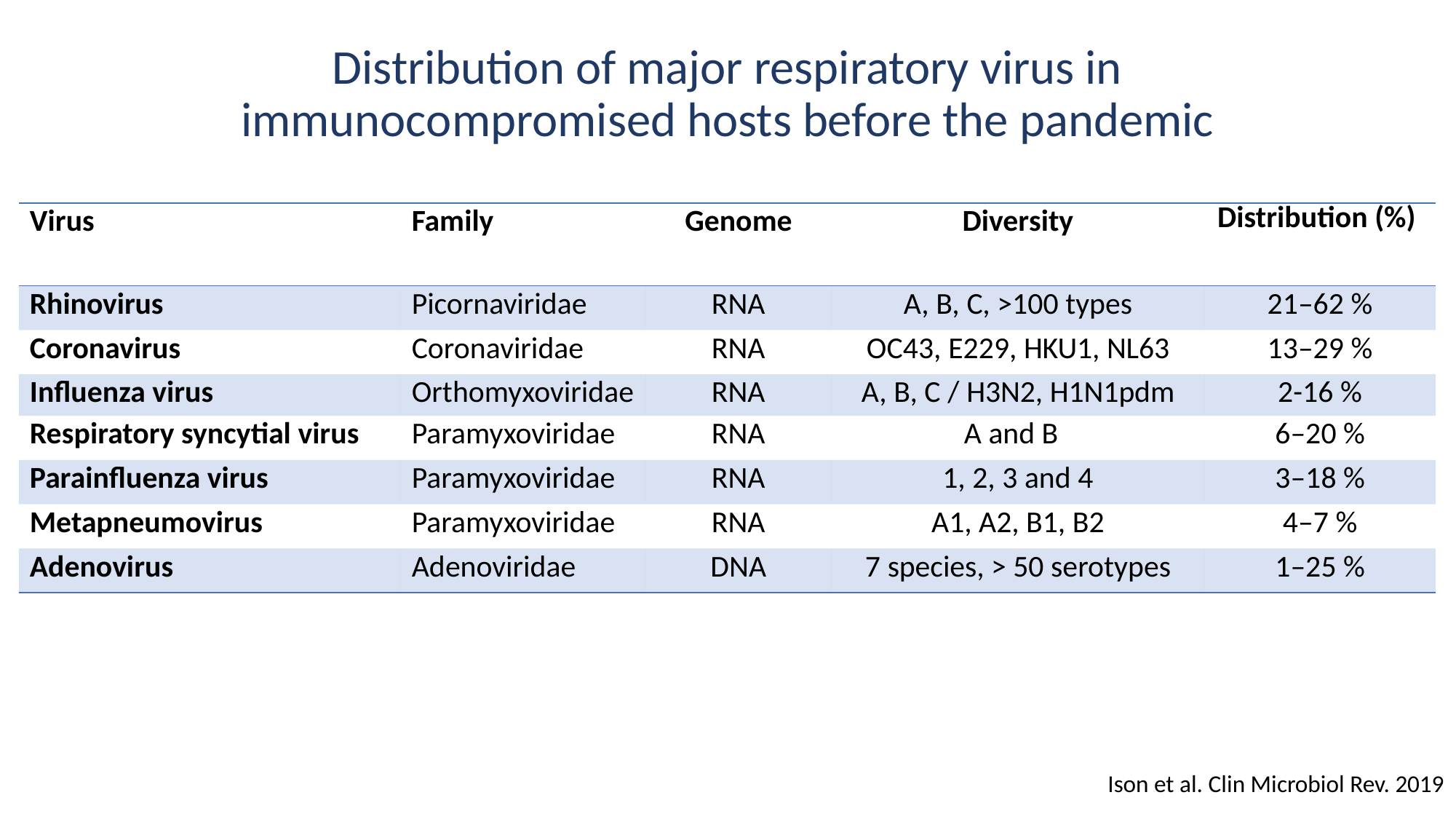

# Distribution of major respiratory virus in immunocompromised hosts before the pandemic
| Virus | Family | Genome | Diversity | Distribution (%) |
| --- | --- | --- | --- | --- |
| Rhinovirus | Picornaviridae | RNA | A, B, C, >100 types | 21–62 % |
| Coronavirus | Coronaviridae | RNA | OC43, E229, HKU1, NL63 | 13–29 % |
| Influenza virus | Orthomyxoviridae | RNA | A, B, C / H3N2, H1N1pdm | 2-16 % |
| Respiratory syncytial virus | Paramyxoviridae | RNA | A and B | 6–20 % |
| Parainfluenza virus | Paramyxoviridae | RNA | 1, 2, 3 and 4 | 3–18 % |
| Metapneumovirus | Paramyxoviridae | RNA | A1, A2, B1, B2 | 4–7 % |
| Adenovirus | Adenoviridae | DNA | 7 species, > 50 serotypes | 1–25 % |
Ison et al. Clin Microbiol Rev. 2019